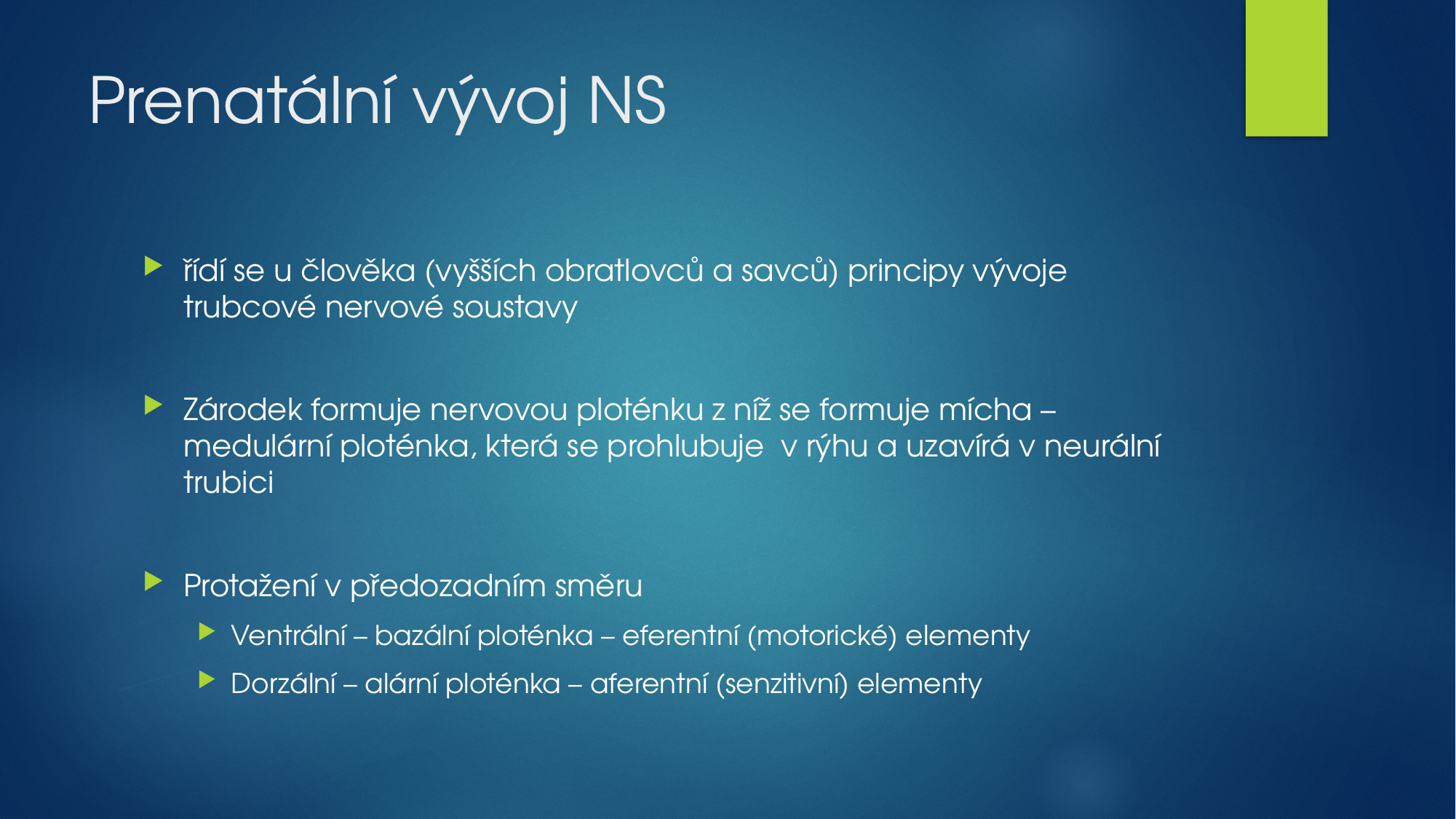

# Prenatální vývoj NS
řídí se u člověka (vyšších obratlovců a savců) principy vývoje trubcové nervové soustavy

Zárodek formuje nervovou ploténku z níž se formuje mícha – medulární ploténka, která se prohlubuje  v rýhu a uzavírá v neurální trubici

Protažení v předozadním směru
Ventrální – bazální ploténka – eferentní (motorické) elementy
Dorzální – alární ploténka – aferentní (senzitivní) elementy